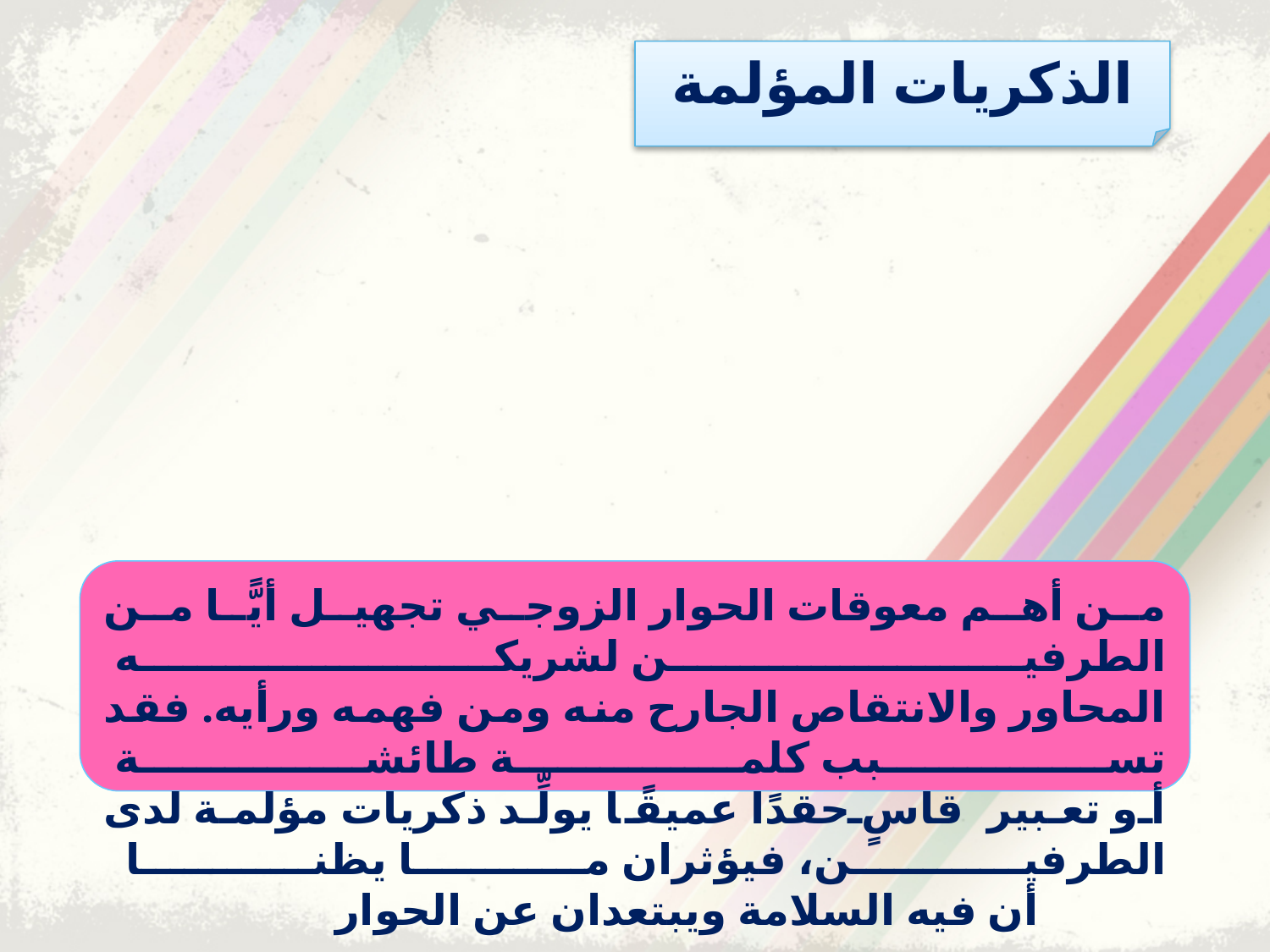

الذكريات المؤلمة
من أهم معوقات الحوار الزوجي تجهيل أيًّا من الطرفين لشريكه
المحاور والانتقاص الجارح منه ومن فهمه ورأيه. فقد تسبب كلمة طائشة
أو تعبير قاسٍ حقدًا عميقًا يولِّد ذكريات مؤلمة لدى الطرفين، فيؤثران ما يظنا
 		أن فيه السلامة ويبتعدان عن الحوار